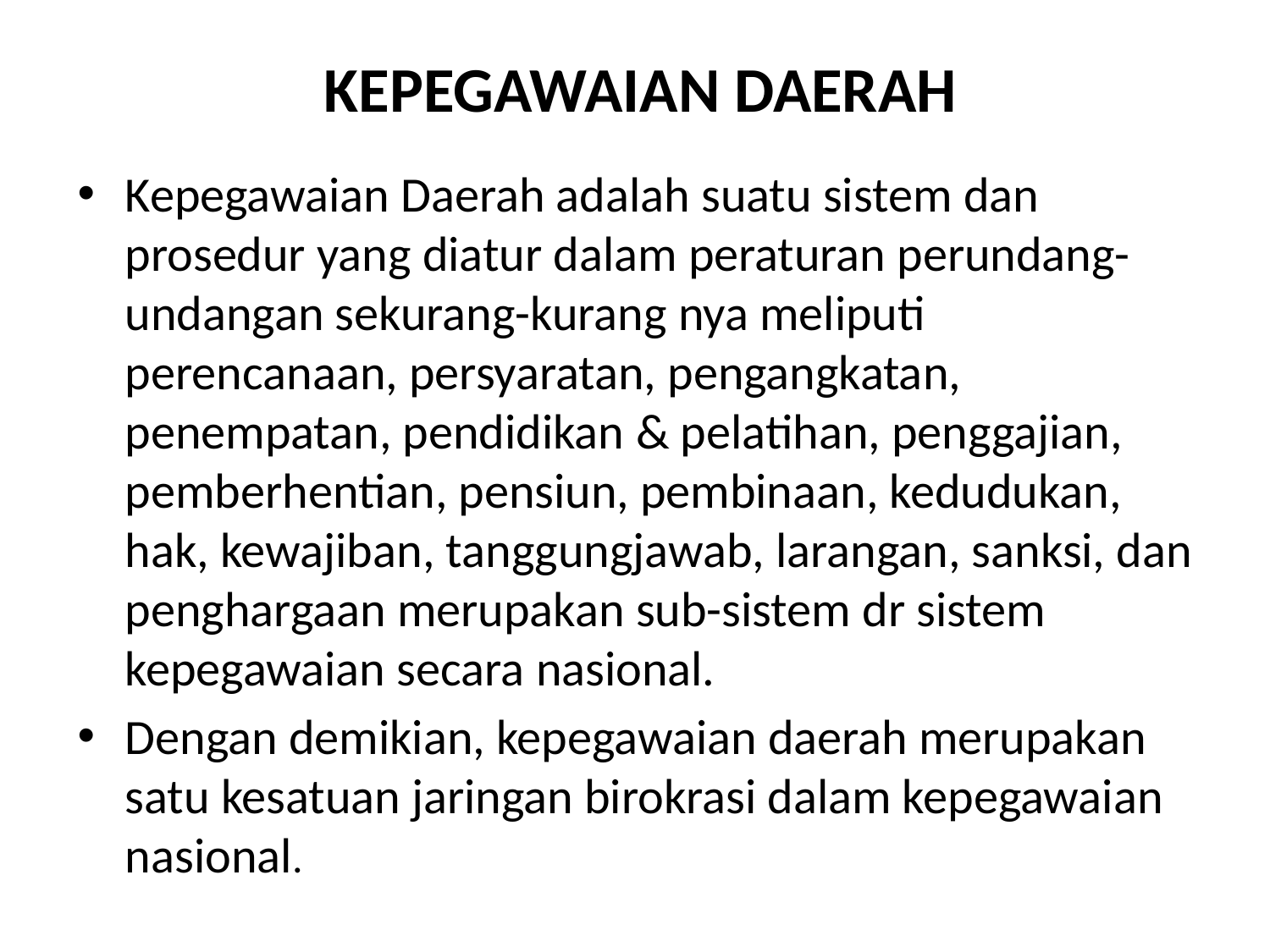

# KEPEGAWAIAN DAERAH
Kepegawaian Daerah adalah suatu sistem dan prosedur yang diatur dalam peraturan perundang-undangan sekurang-kurang nya meliputi perencanaan, persyaratan, pengangkatan, penempatan, pendidikan & pelatihan, penggajian, pemberhentian, pensiun, pembinaan, kedudukan, hak, kewajiban, tanggungjawab, larangan, sanksi, dan penghargaan merupakan sub-sistem dr sistem kepegawaian secara nasional.
Dengan demikian, kepegawaian daerah merupakan satu kesatuan jaringan birokrasi dalam kepegawaian nasional.